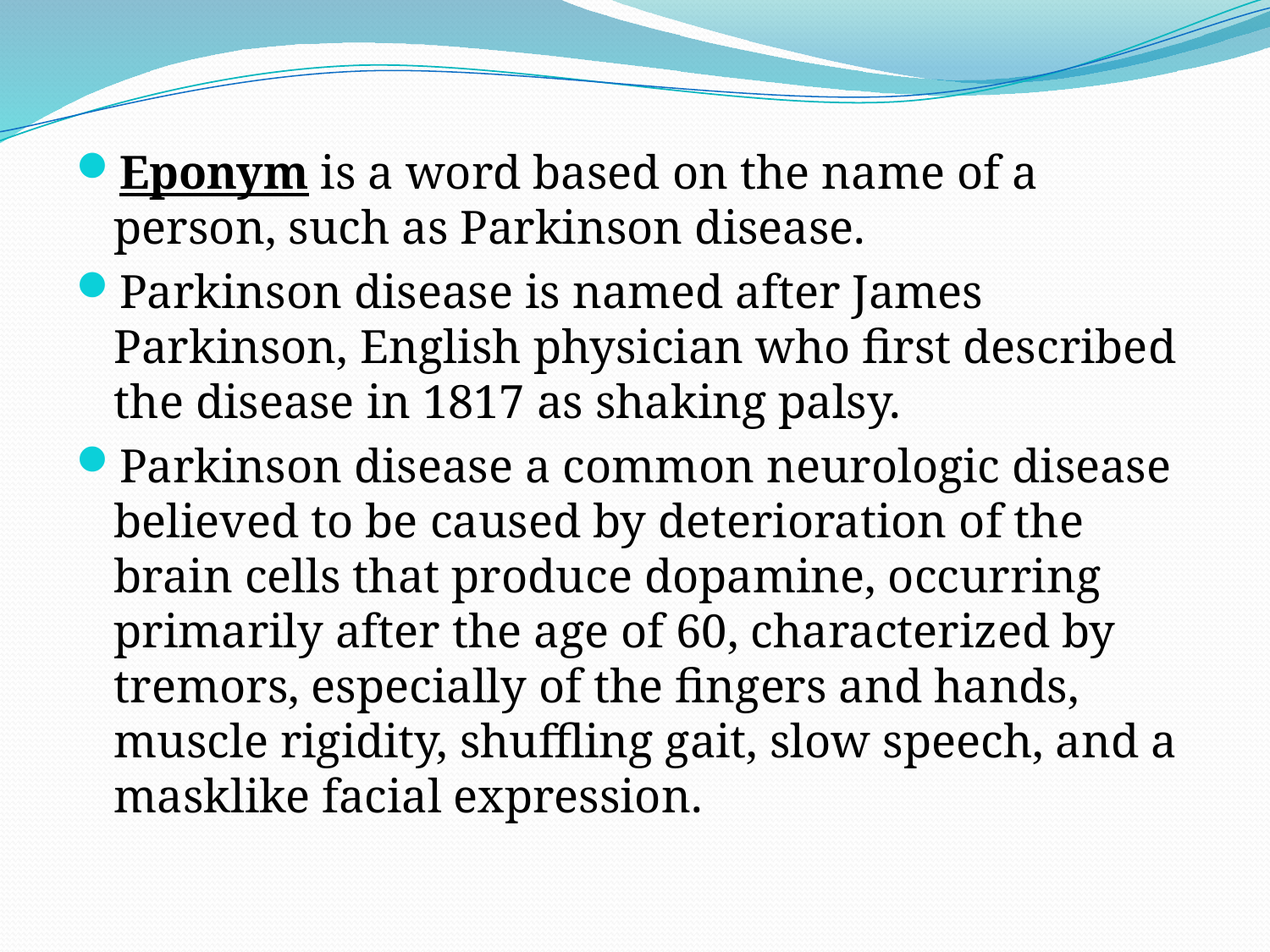

Eponym is a word based on the name of a person, such as Parkinson disease.
Parkinson disease is named after James Parkinson, English physician who first described the disease in 1817 as shaking palsy.
Parkinson disease a common neurologic disease believed to be caused by deterioration of the brain cells that produce dopamine, occurring primarily after the age of 60, characterized by tremors, especially of the fingers and hands, muscle rigidity, shuffling gait, slow speech, and a masklike facial expression.